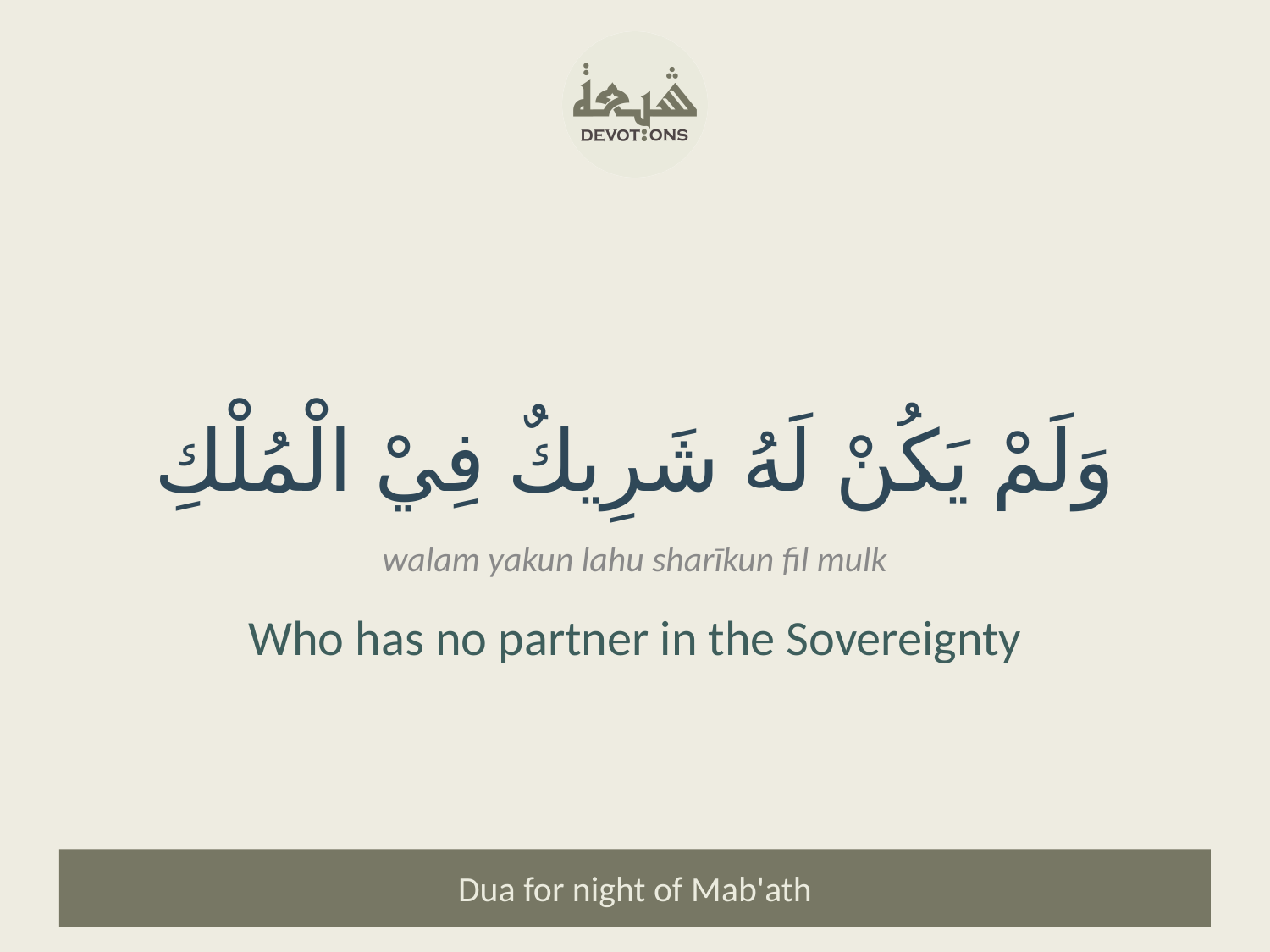

وَلَمْ يَكُنْ لَهُ شَرِيكٌ فِيْ الْمُلْكِ
walam yakun lahu sharīkun fil mulk
Who has no partner in the Sovereignty
Dua for night of Mab'ath